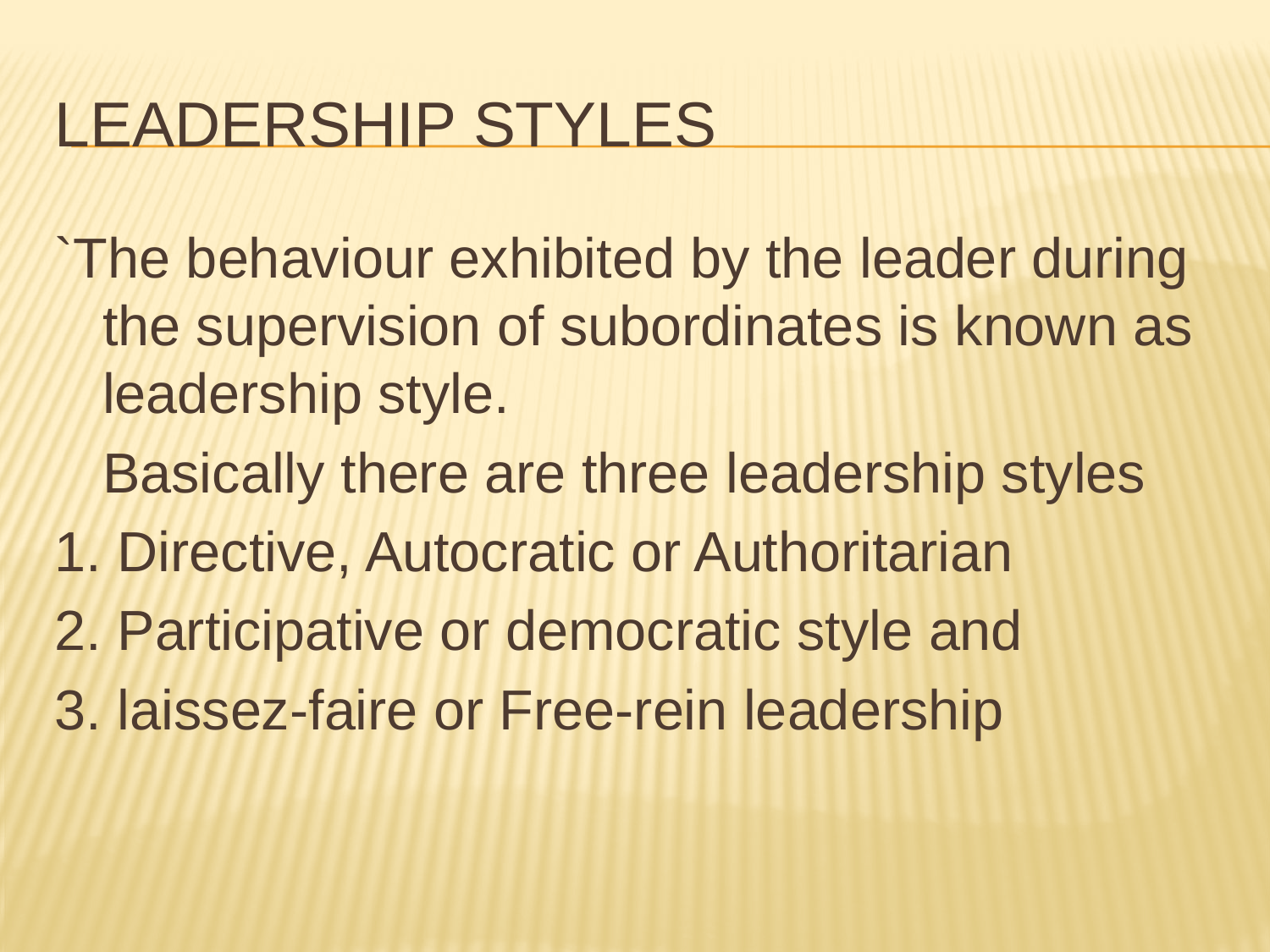

# Leadership styles
`The behaviour exhibited by the leader during the supervision of subordinates is known as leadership style.
	Basically there are three leadership styles
1. Directive, Autocratic or Authoritarian
2. Participative or democratic style and
3. laissez-faire or Free-rein leadership